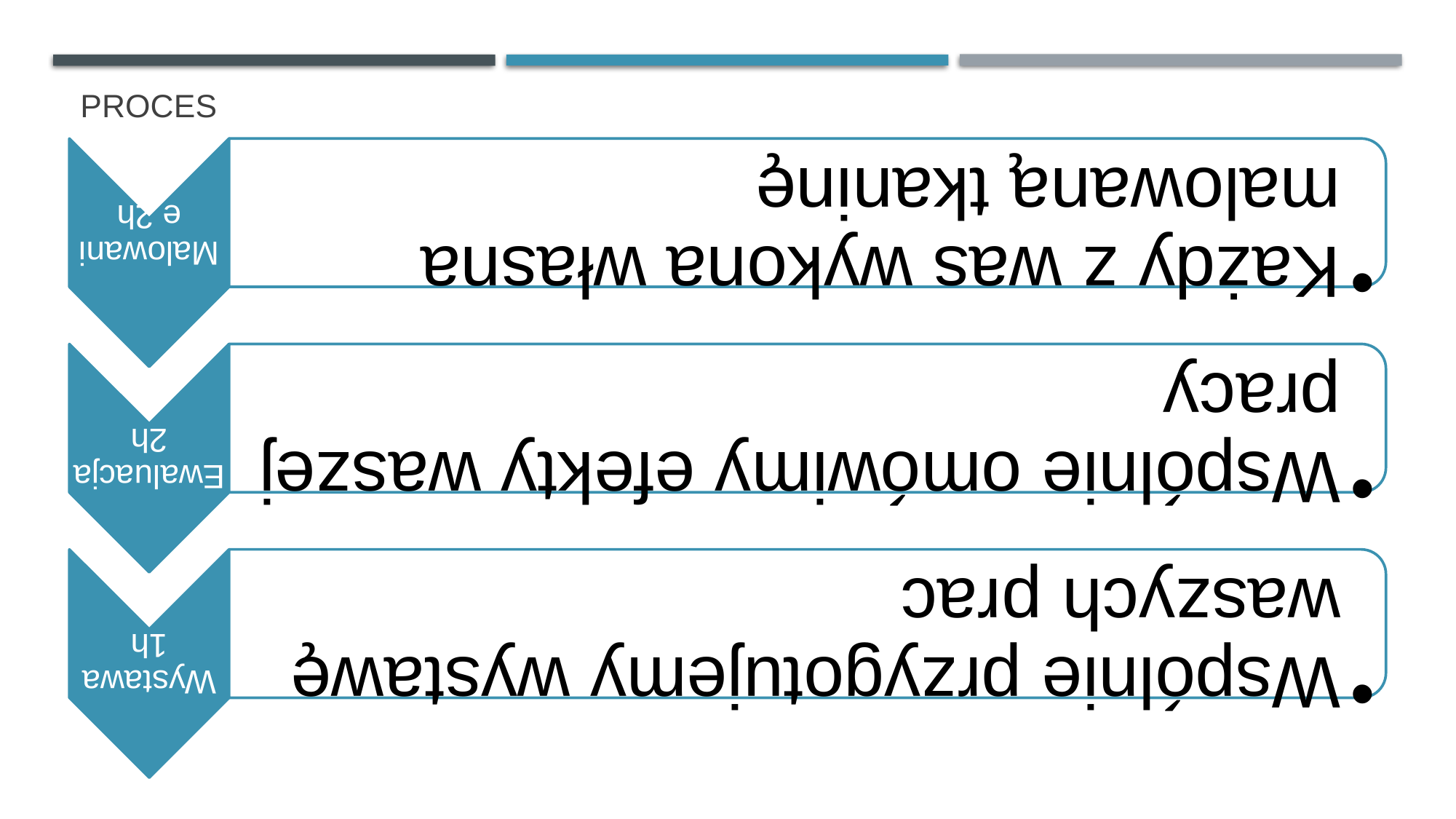

# proces
 Malowanie 2h
Każdy z was wykona własna malowaną tkaninę
Ewaluacja 2h
Wspólnie omówimy efekty waszej pracy
Wystawa 1h
Wspólnie przygotujemy wystawę waszych prac